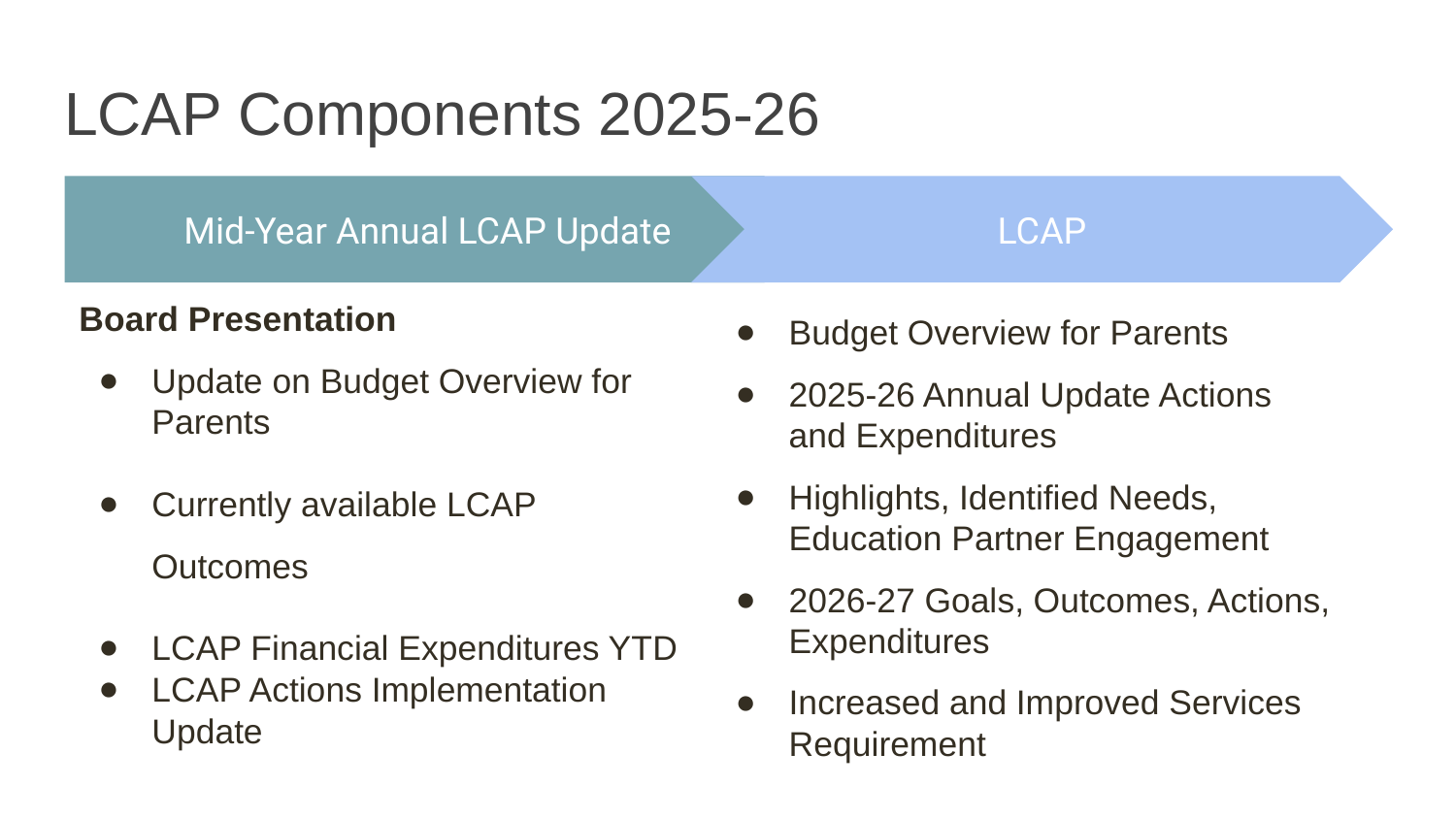

# LCAP Components 2025-26
LCAP
Mid-Year Annual LCAP Update
Board Presentation
Update on Budget Overview for Parents
Currently available LCAP Outcomes
LCAP Financial Expenditures YTD
LCAP Actions Implementation Update
Budget Overview for Parents
2025-26 Annual Update Actions and Expenditures
Highlights, Identified Needs, Education Partner Engagement
2026-27 Goals, Outcomes, Actions, Expenditures
Increased and Improved Services Requirement